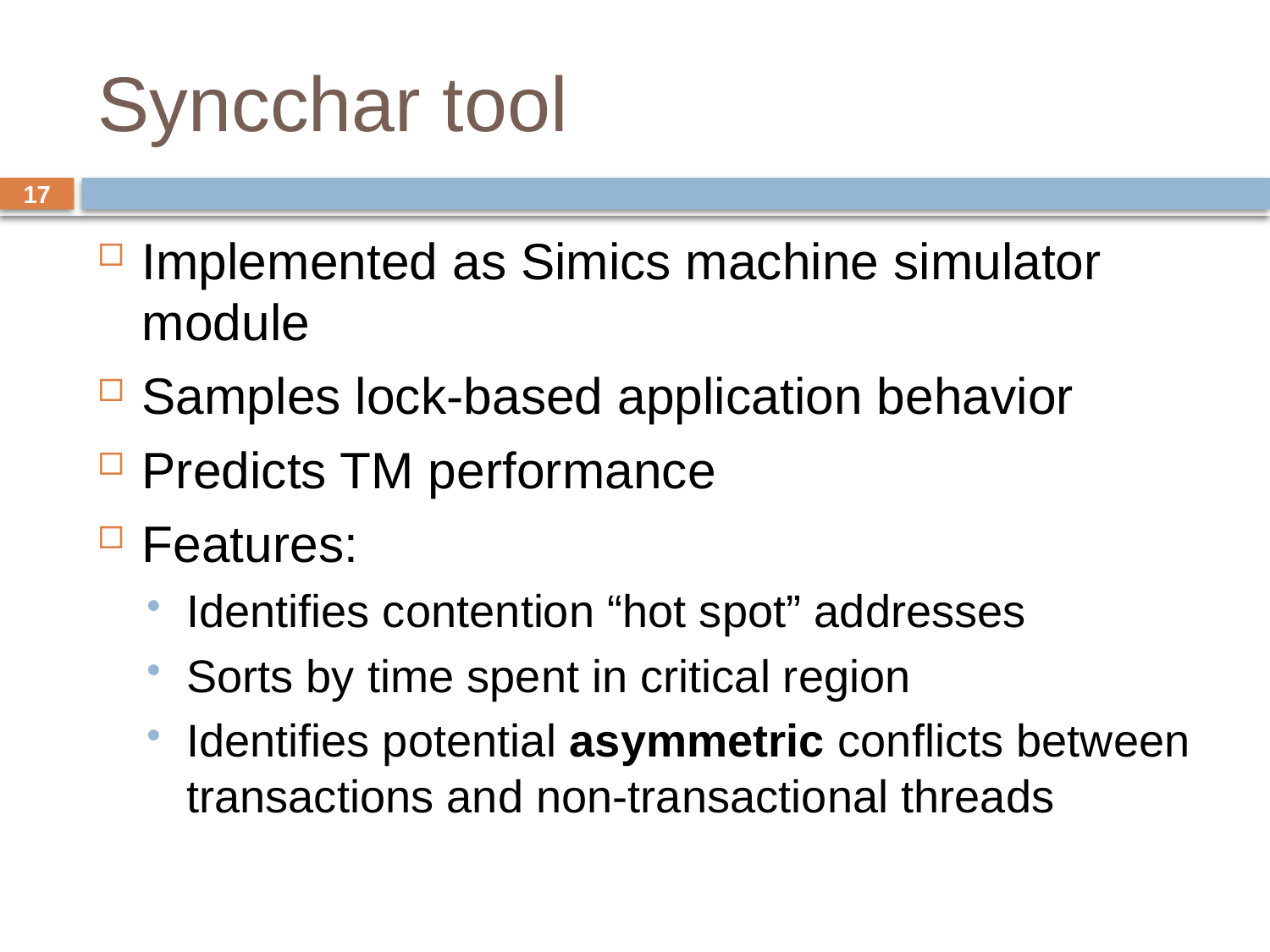

# Syncchar tool
17
Implemented as Simics machine simulator module
Samples lock-based application behavior
Predicts TM performance
Features:
Identifies contention “hot spot” addresses
Sorts by time spent in critical region
Identifies potential asymmetric conflicts between transactions and non-transactional threads